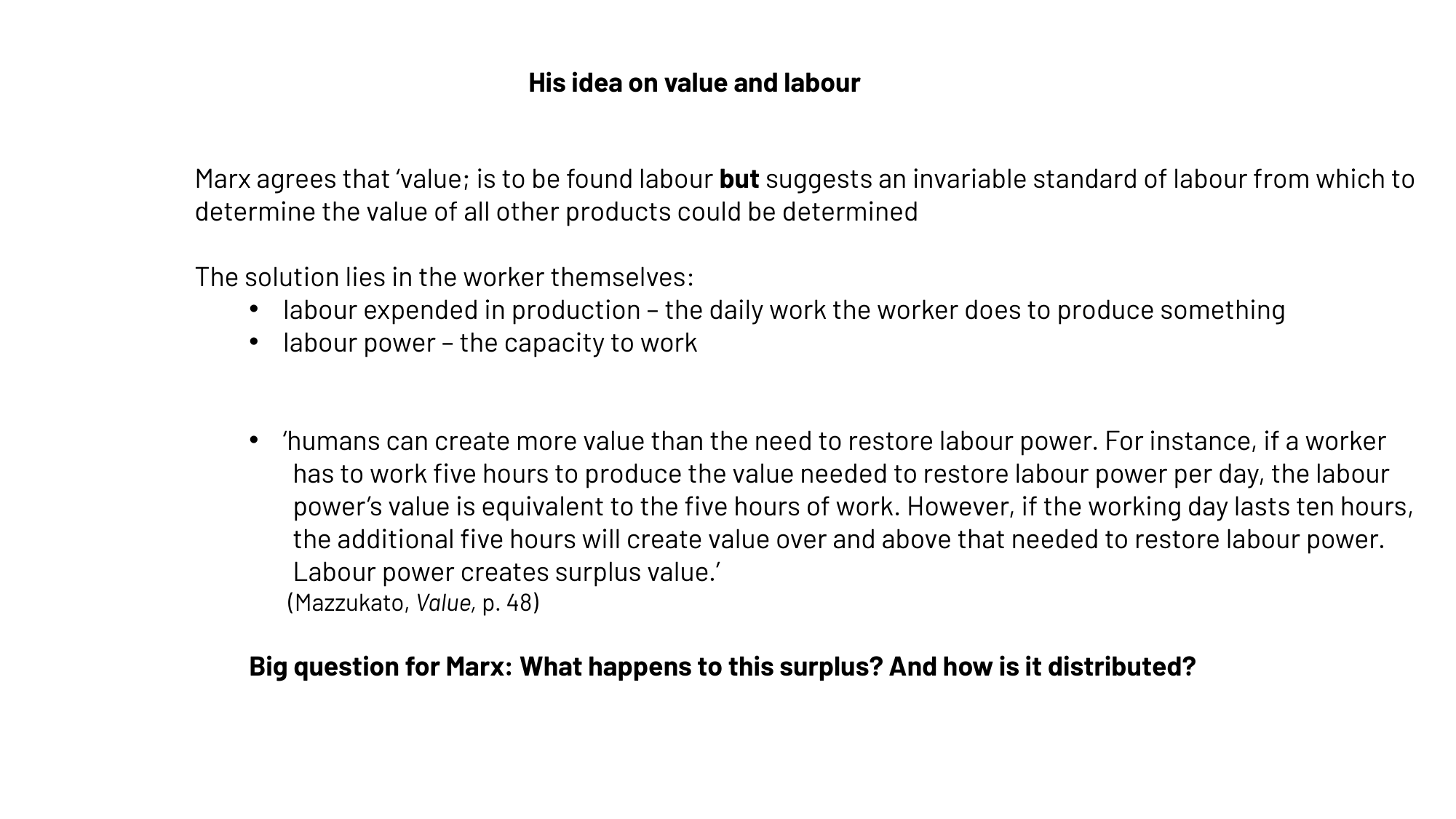

His idea on value and labour

Marx agrees that ‘value; is to be found labour but suggests an invariable standard of labour from which to
determine the value of all other products could be determined

The solution lies in the worker themselves:
labour expended in production – the daily work the worker does to produce something
labour power – the capacity to work

‘humans can create more value than the need to restore labour power. For instance, if a worker
        has to work five hours to produce the value needed to restore labour power per day, the labour
        power’s value is equivalent to the five hours of work. However, if the working day lasts ten hours,
        the additional five hours will create value over and above that needed to restore labour power.
        Labour power creates surplus value.’
        (Mazzukato, Value, p. 48)

Big question for Marx: What happens to this surplus? And how is it distributed?